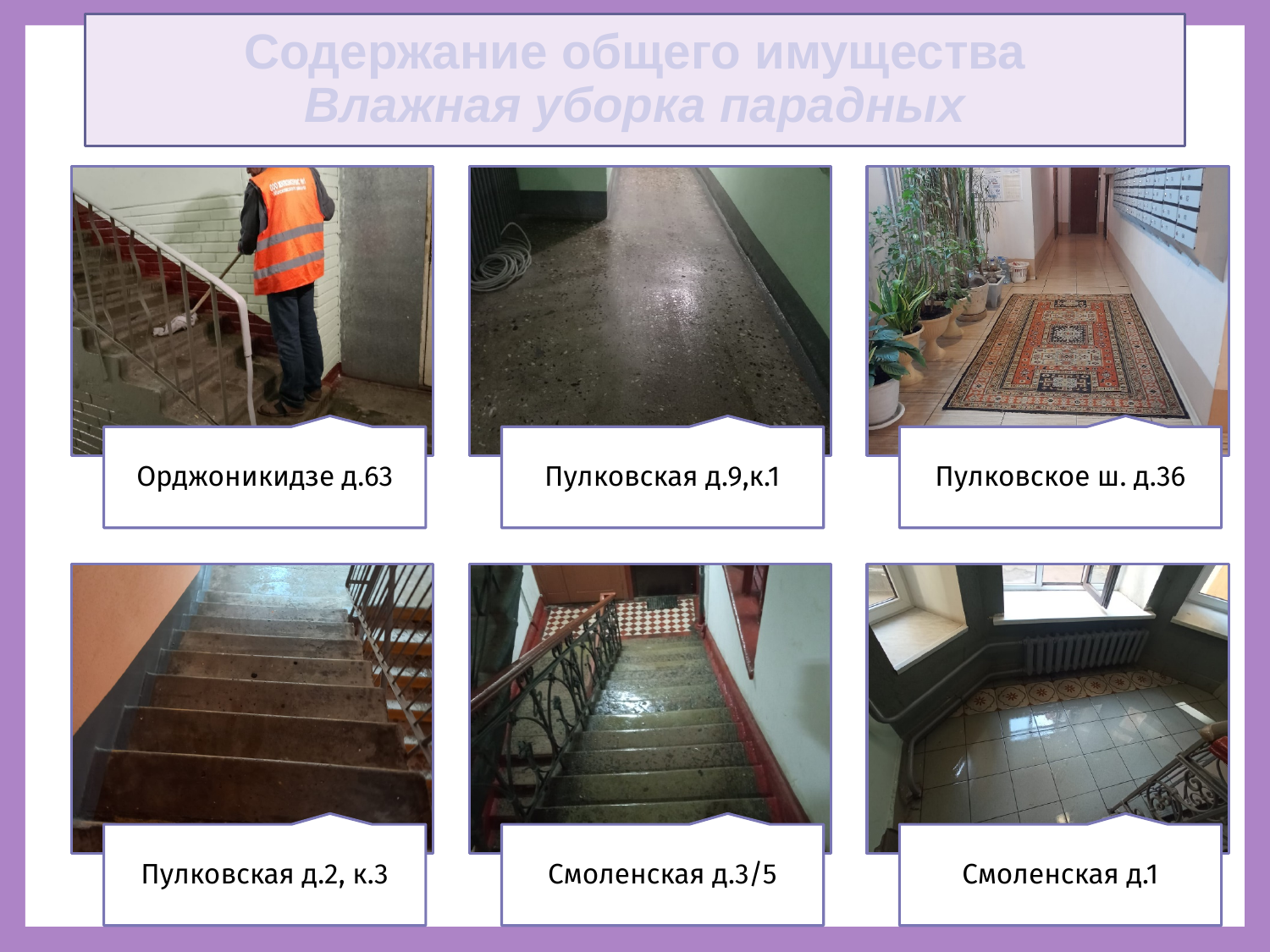

# Содержание общего имущества Влажная уборка парадных
Орджоникидзе д.63
Пулковская д.9,к.1
Пулковское ш. д.36
Пулковская д.2, к.3
Смоленская д.3/5
Смоленская д.1